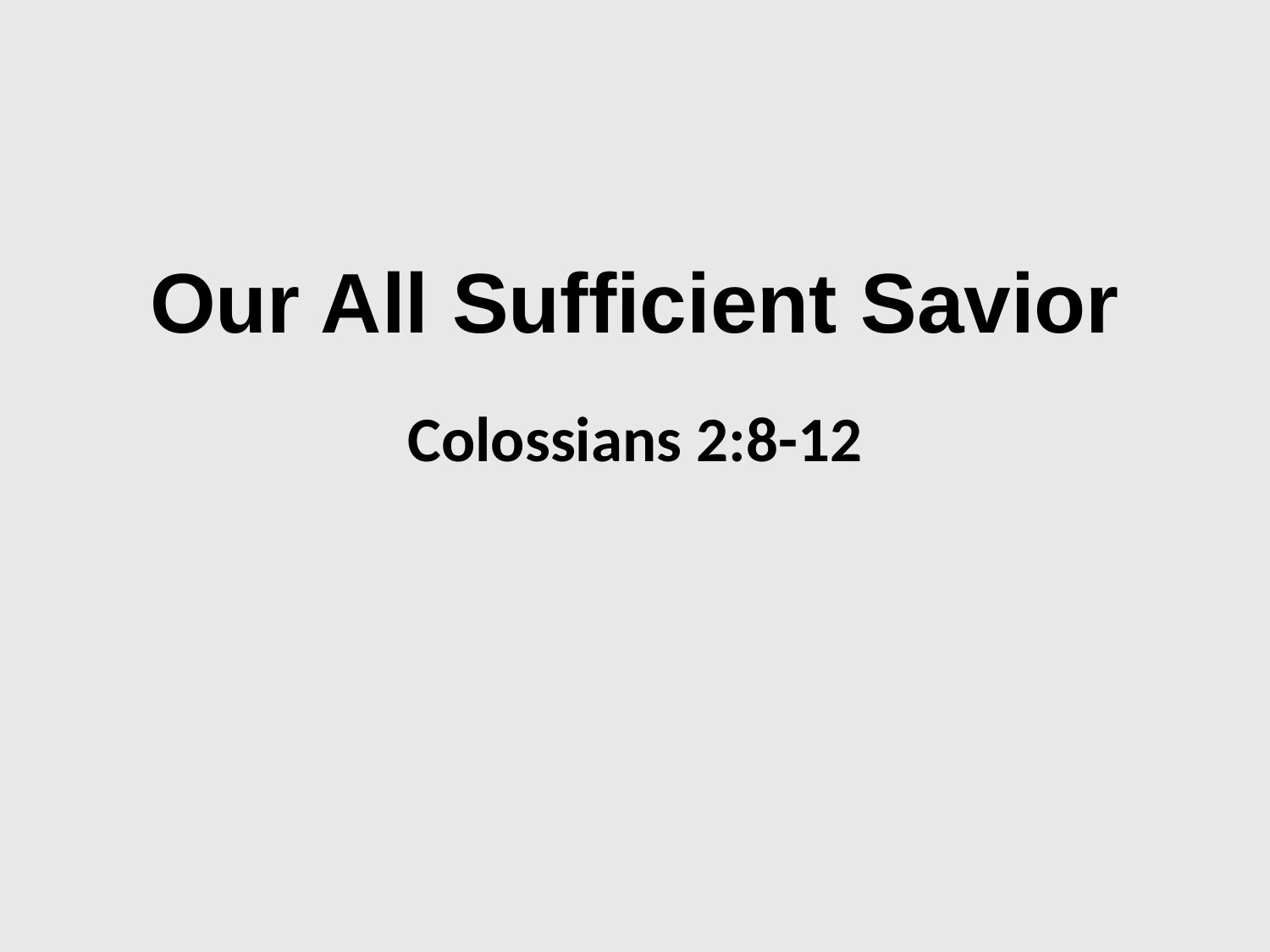

# Our All Sufficient Savior
Colossians 2:8-12